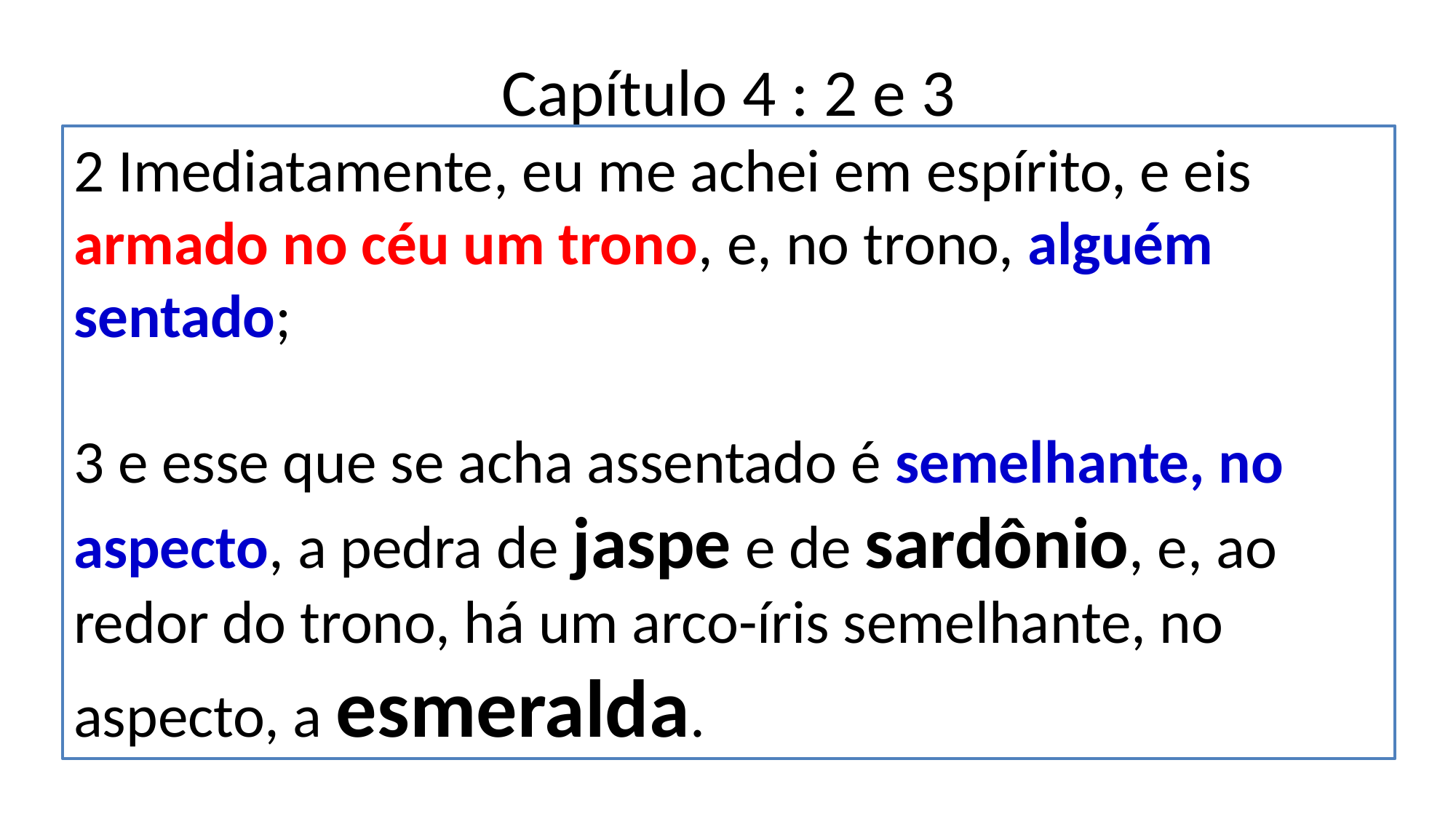

# Capítulo 4 : 2 e 3
2 Imediatamente, eu me achei em espírito, e eis armado no céu um trono, e, no trono, alguém sentado;
3 e esse que se acha assentado é semelhante, no aspecto, a pedra de jaspe e de sardônio, e, ao redor do trono, há um arco-íris semelhante, no aspecto, a esmeralda.